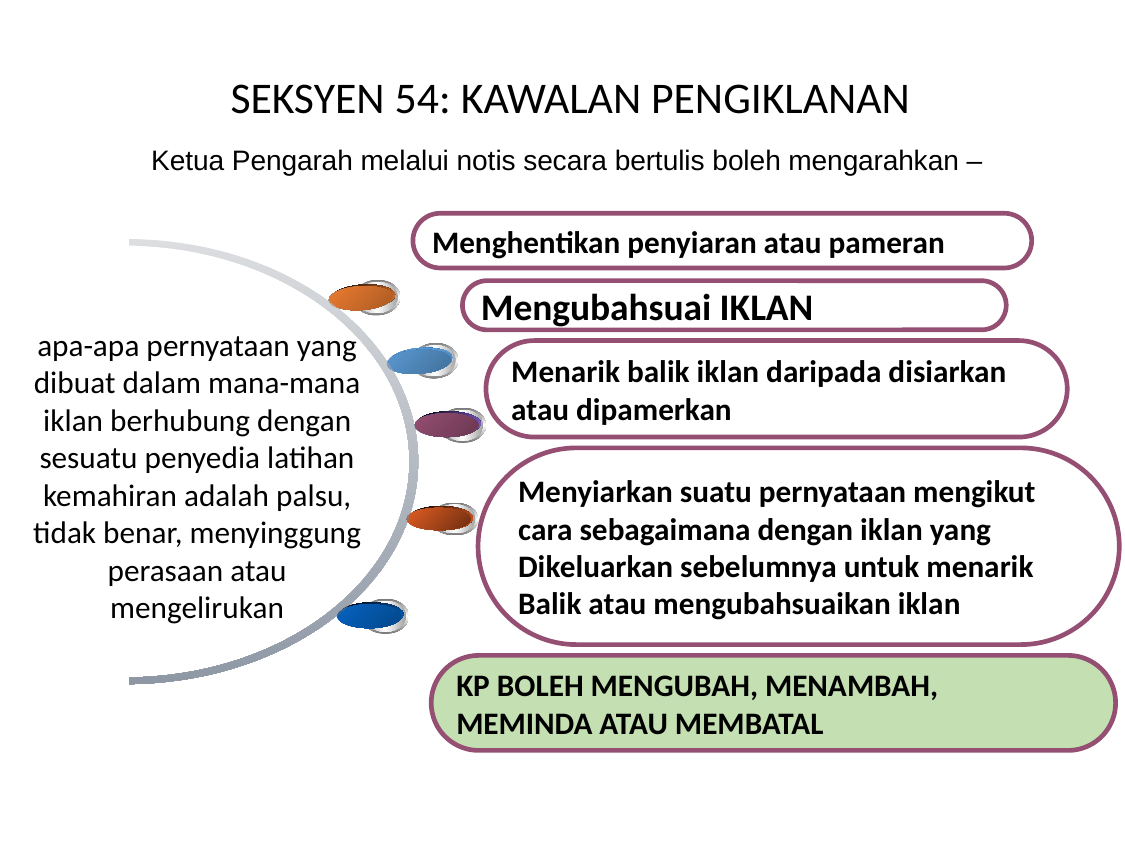

SEKSYEN 54: KAWALAN PENGIKLANAN
Ketua Pengarah melalui notis secara bertulis boleh mengarahkan –

Menghentikan penyiaran atau pameran

Mengubahsuai IKLAN
apa-apa pernyataan yang dibuat dalam mana-mana iklan berhubung dengan sesuatu penyedia latihan kemahiran adalah palsu, tidak benar, menyinggung perasaan atau mengelirukan

Menarik balik iklan daripada disiarkan
atau dipamerkan

Menyiarkan suatu pernyataan mengikut
cara sebagaimana dengan iklan yang
Dikeluarkan sebelumnya untuk menarik
Balik atau mengubahsuaikan iklan

KP BOLEH MENGUBAH, MENAMBAH,
MEMINDA ATAU MEMBATAL